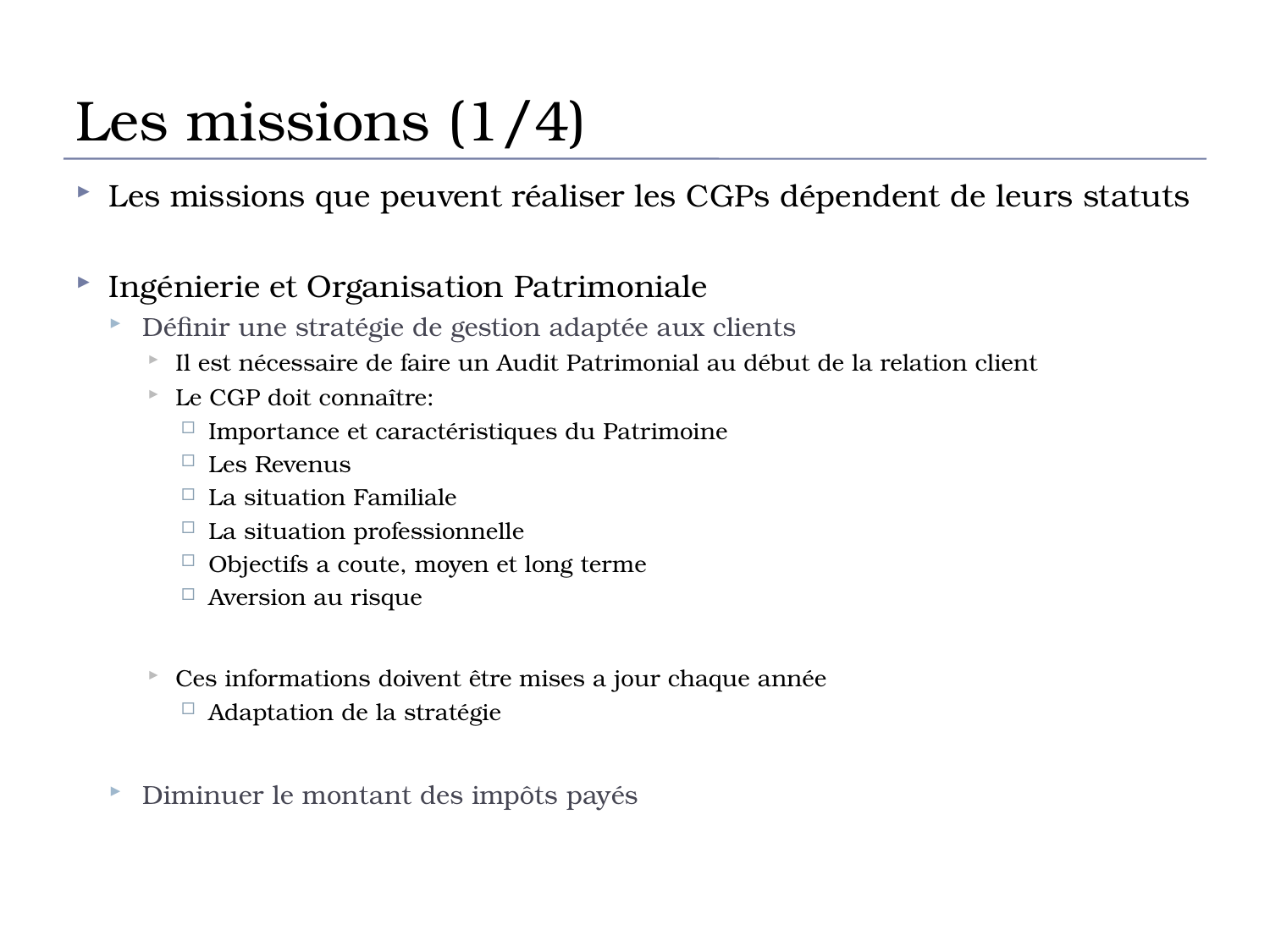

# Les missions (1/4)
Les missions que peuvent réaliser les CGPs dépendent de leurs statuts

Ingénierie et Organisation Patrimoniale
Définir une stratégie de gestion adaptée aux clients
Il est nécessaire de faire un Audit Patrimonial au début de la relation client
Le CGP doit connaître:
Importance et caractéristiques du Patrimoine
Les Revenus
La situation Familiale
La situation professionnelle
Objectifs a coute, moyen et long terme
Aversion au risque

Ces informations doivent être mises a jour chaque année
Adaptation de la stratégie

Diminuer le montant des impôts payés